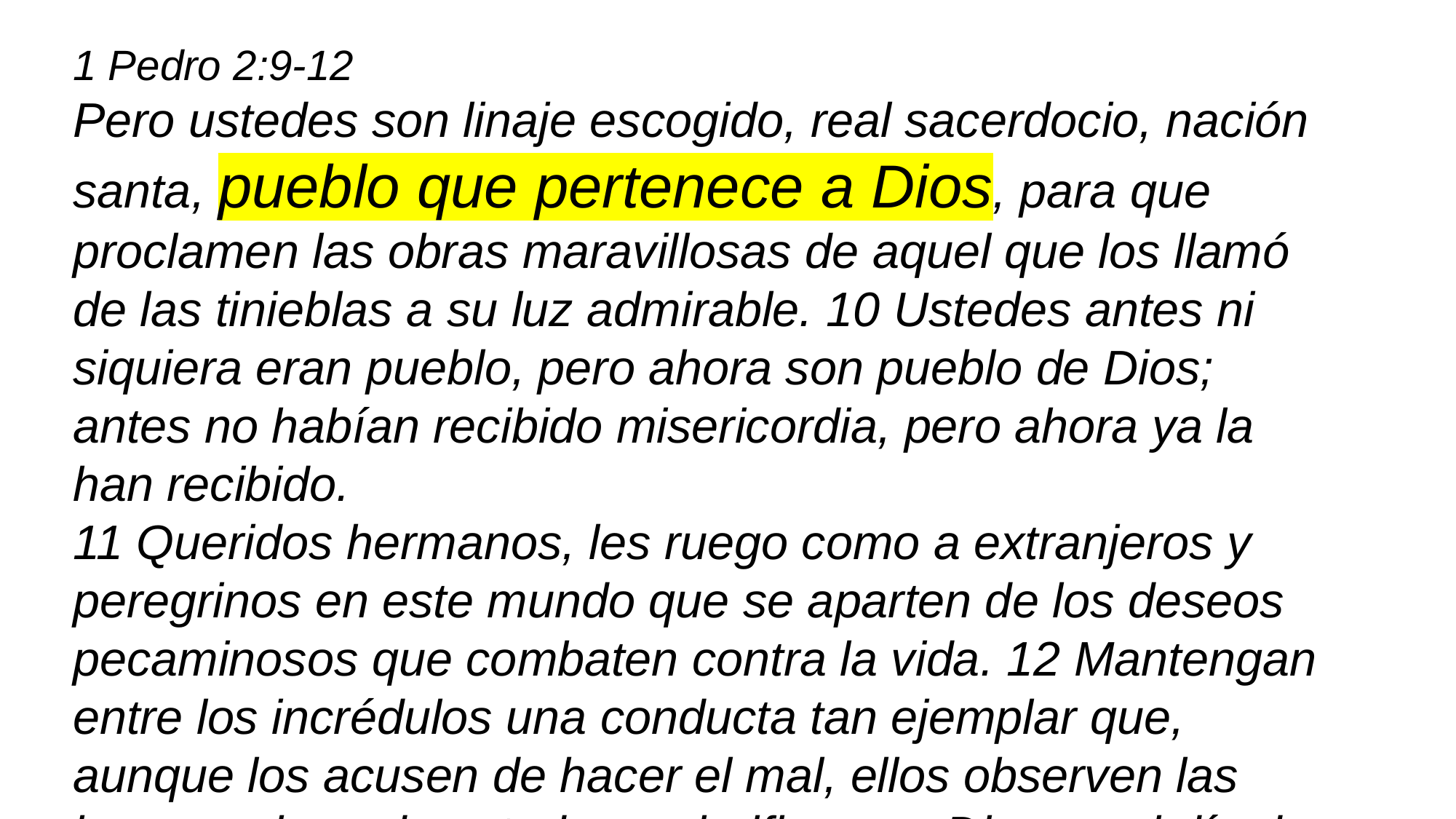

1 Pedro 2:9-12
Pero ustedes son linaje escogido, real sacerdocio, nación santa, pueblo que pertenece a Dios, para que proclamen las obras maravillosas de aquel que los llamó de las tinieblas a su luz admirable. 10 Ustedes antes ni siquiera eran pueblo, pero ahora son pueblo de Dios; antes no habían recibido misericordia, pero ahora ya la han recibido.
11 Queridos hermanos, les ruego como a extranjeros y peregrinos en este mundo que se aparten de los deseos pecaminosos que combaten contra la vida. 12 Mantengan entre los incrédulos una conducta tan ejemplar que, aunque los acusen de hacer el mal, ellos observen las buenas obras de ustedes y glorifiquen a Dios en el día de la salvación.